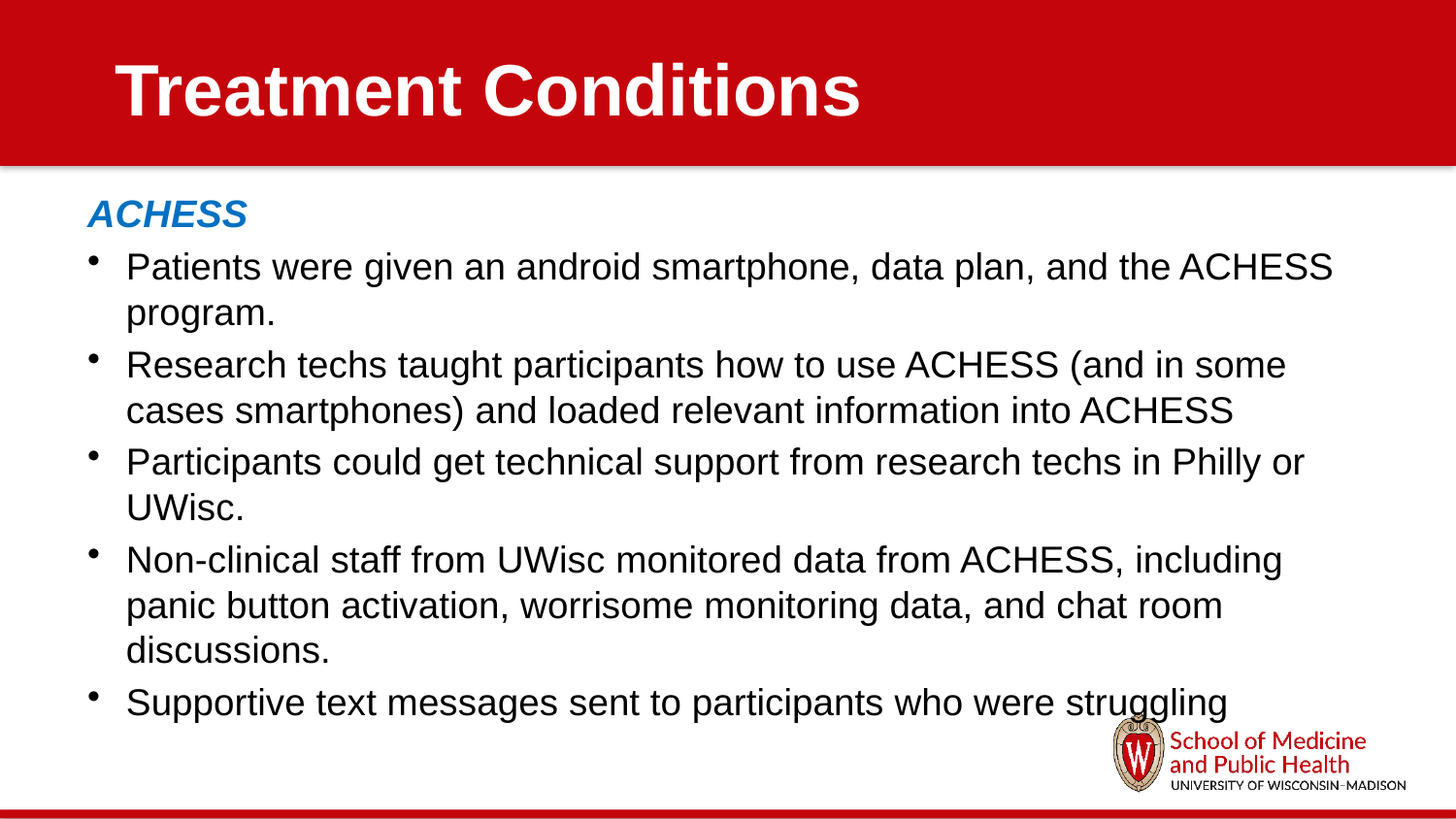

# Treatment Conditions
ACHESS
Patients were given an android smartphone, data plan, and the ACHESS program.
Research techs taught participants how to use ACHESS (and in some cases smartphones) and loaded relevant information into ACHESS
Participants could get technical support from research techs in Philly or UWisc.
Non-clinical staff from UWisc monitored data from ACHESS, including panic button activation, worrisome monitoring data, and chat room discussions.
Supportive text messages sent to participants who were struggling